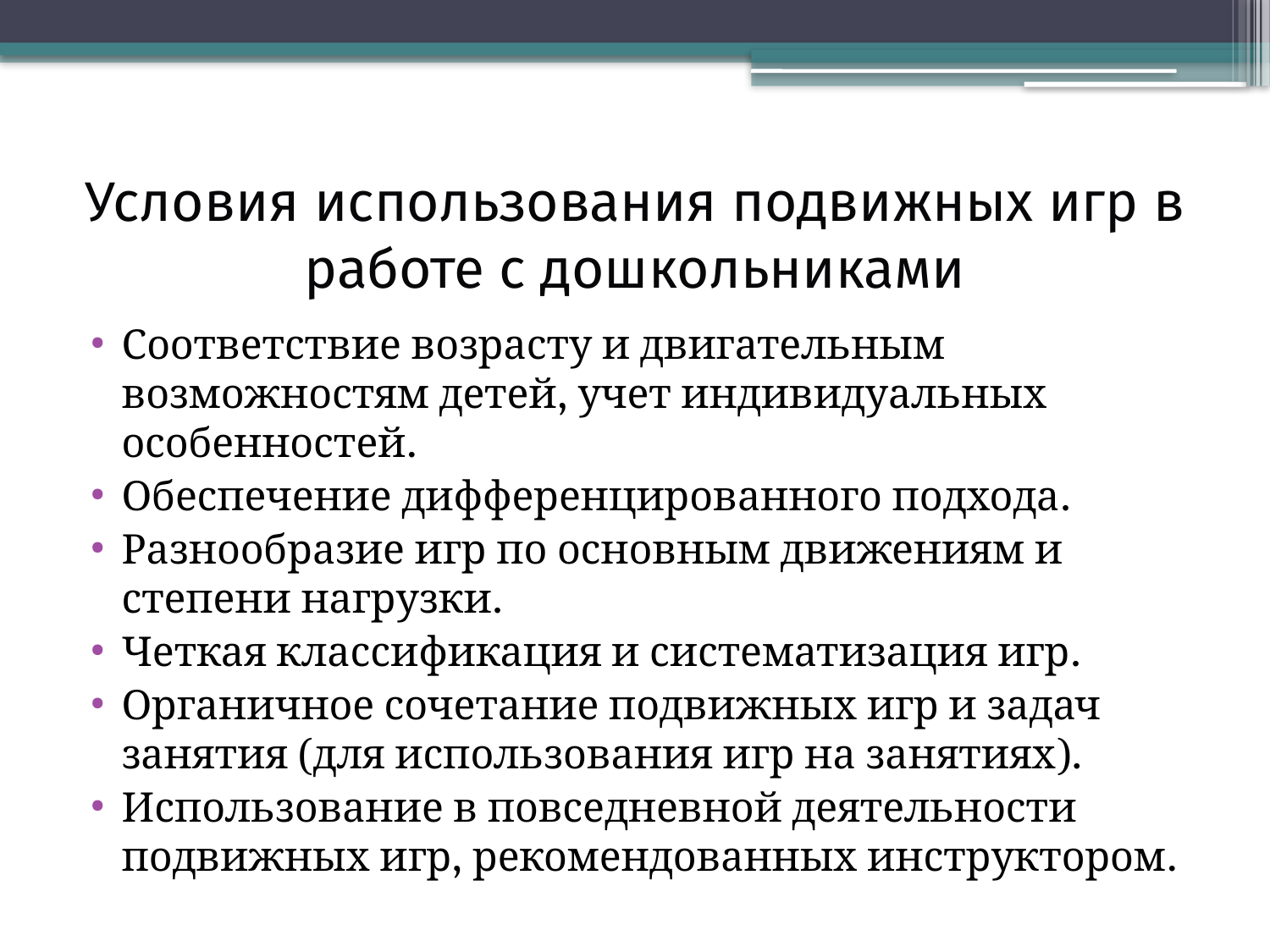

# Условия использования подвижных игр в работе с дошкольниками
Соответствие возрасту и двигательным возможностям детей, учет индивидуальных особенностей.
Обеспечение дифференцированного подхода.
Разнообразие игр по основным движениям и степени нагрузки.
Четкая классификация и систематизация игр.
Органичное сочетание подвижных игр и задач занятия (для использования игр на занятиях).
Использование в повседневной деятельности подвижных игр, рекомендованных инструктором.